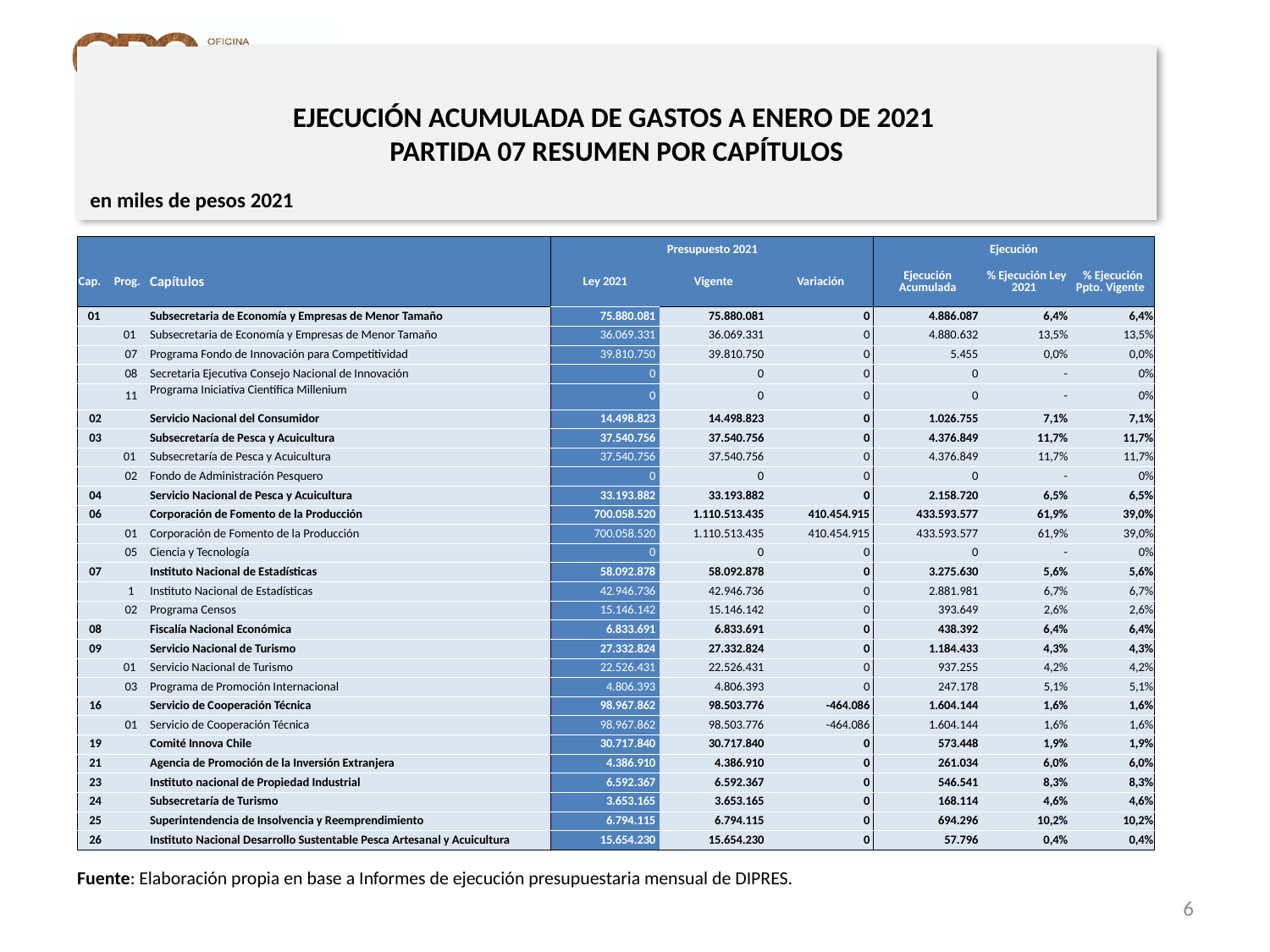

EJECUCIÓN ACUMULADA DE GASTOS A ENERO DE 2021
PARTIDA 07 RESUMEN POR CAPÍTULOS
en miles de pesos 2021
|  |  |  | Presupuesto 2021 |  |  | Ejecución |  |  |
| --- | --- | --- | --- | --- | --- | --- | --- | --- |
| Cap. | Prog. | Capítulos | Ley 2021 | Vigente | Variación | Ejecución Acumulada | % Ejecución Ley 2021 | % Ejecución Ppto. Vigente |
| 01 |  | Subsecretaria de Economía y Empresas de Menor Tamaño | 75.880.081 | 75.880.081 | 0 | 4.886.087 | 6,4% | 6,4% |
|  | 01 | Subsecretaria de Economía y Empresas de Menor Tamaño | 36.069.331 | 36.069.331 | 0 | 4.880.632 | 13,5% | 13,5% |
|  | 07 | Programa Fondo de Innovación para Competitividad | 39.810.750 | 39.810.750 | 0 | 5.455 | 0,0% | 0,0% |
|  | 08 | Secretaria Ejecutiva Consejo Nacional de Innovación | 0 | 0 | 0 | 0 | - | 0% |
|  | 11 | Programa Iniciativa Científica Millenium | 0 | 0 | 0 | 0 | - | 0% |
| 02 |  | Servicio Nacional del Consumidor | 14.498.823 | 14.498.823 | 0 | 1.026.755 | 7,1% | 7,1% |
| 03 |  | Subsecretaría de Pesca y Acuicultura | 37.540.756 | 37.540.756 | 0 | 4.376.849 | 11,7% | 11,7% |
|  | 01 | Subsecretaría de Pesca y Acuicultura | 37.540.756 | 37.540.756 | 0 | 4.376.849 | 11,7% | 11,7% |
|  | 02 | Fondo de Administración Pesquero | 0 | 0 | 0 | 0 | - | 0% |
| 04 |  | Servicio Nacional de Pesca y Acuicultura | 33.193.882 | 33.193.882 | 0 | 2.158.720 | 6,5% | 6,5% |
| 06 |  | Corporación de Fomento de la Producción | 700.058.520 | 1.110.513.435 | 410.454.915 | 433.593.577 | 61,9% | 39,0% |
|  | 01 | Corporación de Fomento de la Producción | 700.058.520 | 1.110.513.435 | 410.454.915 | 433.593.577 | 61,9% | 39,0% |
|  | 05 | Ciencia y Tecnología | 0 | 0 | 0 | 0 | - | 0% |
| 07 |  | Instituto Nacional de Estadísticas | 58.092.878 | 58.092.878 | 0 | 3.275.630 | 5,6% | 5,6% |
|  | 1 | Instituto Nacional de Estadísticas | 42.946.736 | 42.946.736 | 0 | 2.881.981 | 6,7% | 6,7% |
|  | 02 | Programa Censos | 15.146.142 | 15.146.142 | 0 | 393.649 | 2,6% | 2,6% |
| 08 |  | Fiscalía Nacional Económica | 6.833.691 | 6.833.691 | 0 | 438.392 | 6,4% | 6,4% |
| 09 |  | Servicio Nacional de Turismo | 27.332.824 | 27.332.824 | 0 | 1.184.433 | 4,3% | 4,3% |
|  | 01 | Servicio Nacional de Turismo | 22.526.431 | 22.526.431 | 0 | 937.255 | 4,2% | 4,2% |
|  | 03 | Programa de Promoción Internacional | 4.806.393 | 4.806.393 | 0 | 247.178 | 5,1% | 5,1% |
| 16 |  | Servicio de Cooperación Técnica | 98.967.862 | 98.503.776 | -464.086 | 1.604.144 | 1,6% | 1,6% |
|  | 01 | Servicio de Cooperación Técnica | 98.967.862 | 98.503.776 | -464.086 | 1.604.144 | 1,6% | 1,6% |
| 19 |  | Comité Innova Chile | 30.717.840 | 30.717.840 | 0 | 573.448 | 1,9% | 1,9% |
| 21 |  | Agencia de Promoción de la Inversión Extranjera | 4.386.910 | 4.386.910 | 0 | 261.034 | 6,0% | 6,0% |
| 23 |  | Instituto nacional de Propiedad Industrial | 6.592.367 | 6.592.367 | 0 | 546.541 | 8,3% | 8,3% |
| 24 |  | Subsecretaría de Turismo | 3.653.165 | 3.653.165 | 0 | 168.114 | 4,6% | 4,6% |
| 25 |  | Superintendencia de Insolvencia y Reemprendimiento | 6.794.115 | 6.794.115 | 0 | 694.296 | 10,2% | 10,2% |
| 26 |  | Instituto Nacional Desarrollo Sustentable Pesca Artesanal y Acuicultura | 15.654.230 | 15.654.230 | 0 | 57.796 | 0,4% | 0,4% |
Fuente: Elaboración propia en base a Informes de ejecución presupuestaria mensual de DIPRES.
6